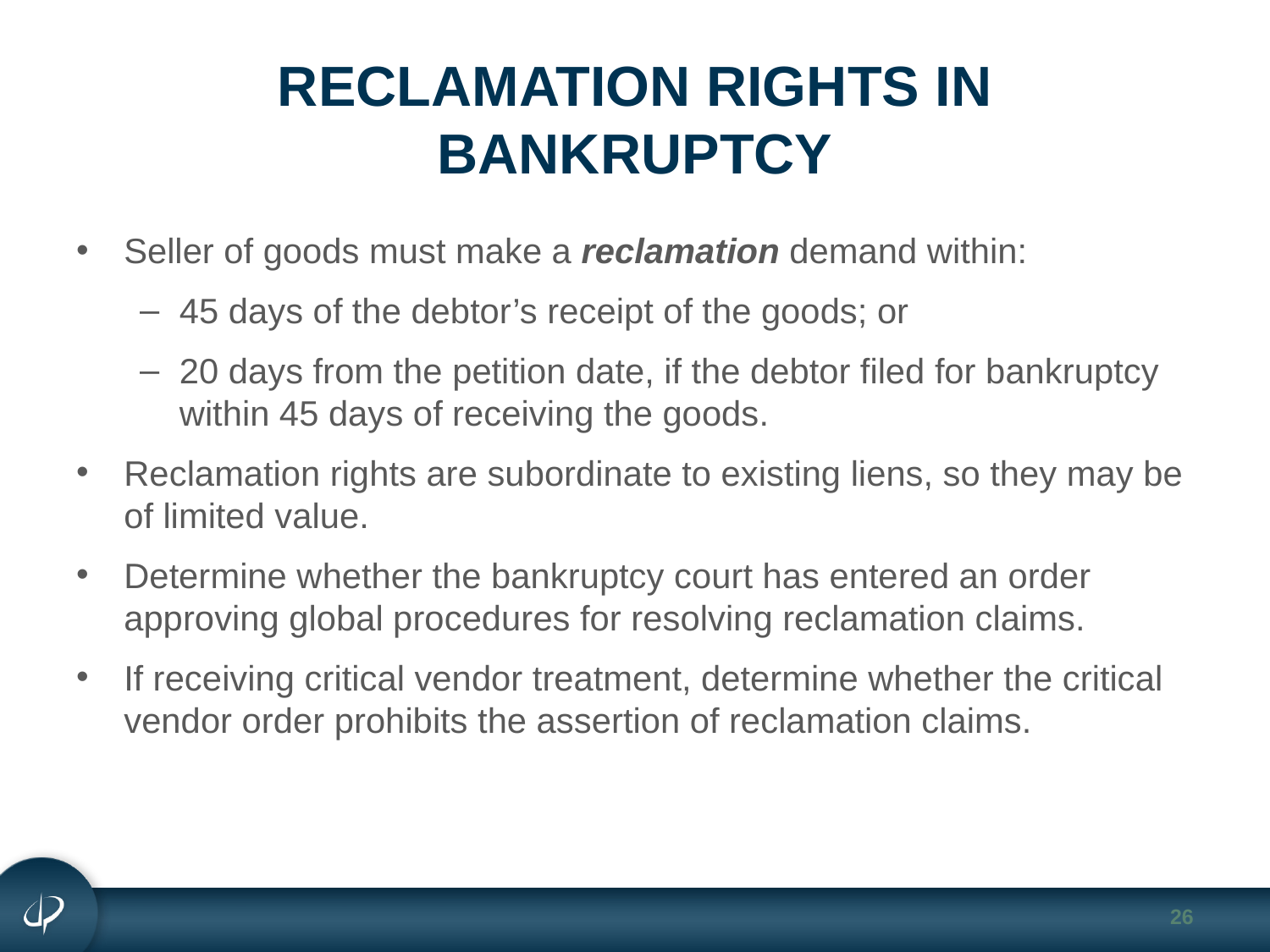

# RECLAMATION RIGHTS IN BANKRUPTCY
Seller of goods must make a reclamation demand within:
45 days of the debtor’s receipt of the goods; or
20 days from the petition date, if the debtor filed for bankruptcy within 45 days of receiving the goods.
Reclamation rights are subordinate to existing liens, so they may be of limited value.
Determine whether the bankruptcy court has entered an order approving global procedures for resolving reclamation claims.
If receiving critical vendor treatment, determine whether the critical vendor order prohibits the assertion of reclamation claims.
26